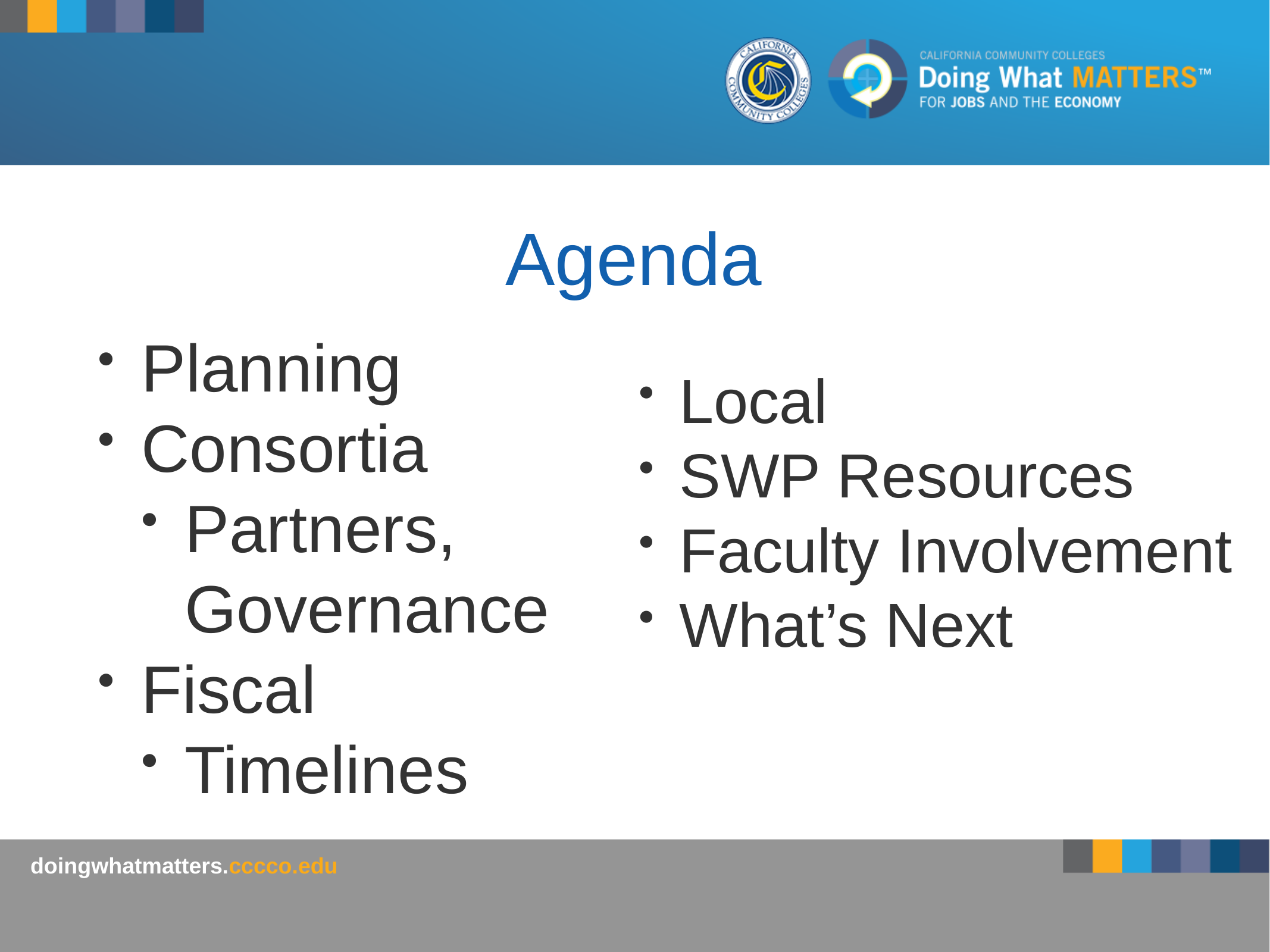

# Agenda
Planning
Consortia
Partners, Governance
Fiscal
Timelines
Local
SWP Resources
Faculty Involvement
What’s Next